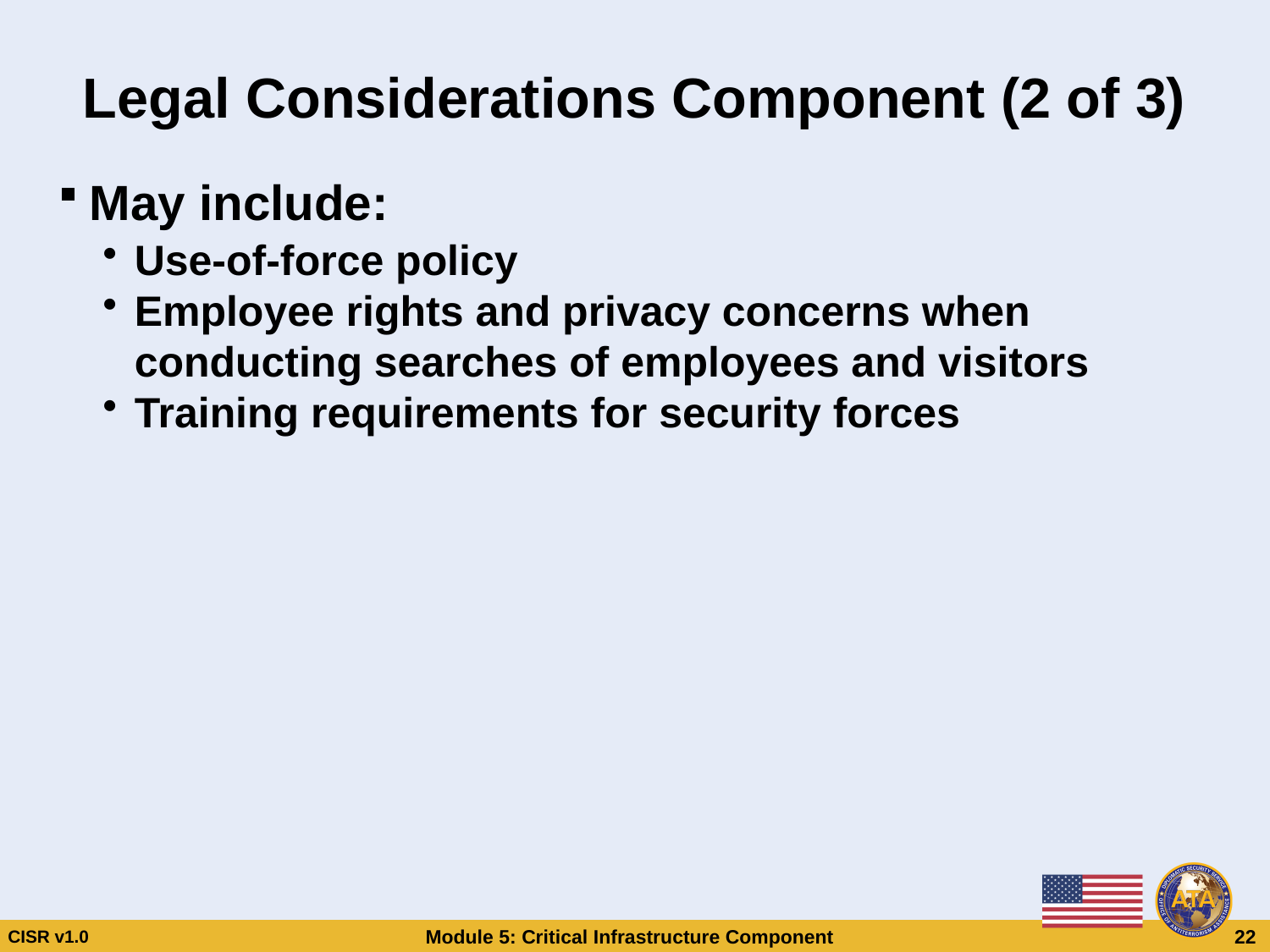

# Legal Considerations Component (2 of 3)
May include:
Use-of-force policy
Employee rights and privacy concerns when conducting searches of employees and visitors
Training requirements for security forces

Legal Considerations Component (2 of 3)
May include:
Use-of-force policy
Employee rights and privacy concerns when conducting searches of employees and visitors
Training requirements for security forces

CISR v1.0
Module 5: Critical Infrastructure Components
 22